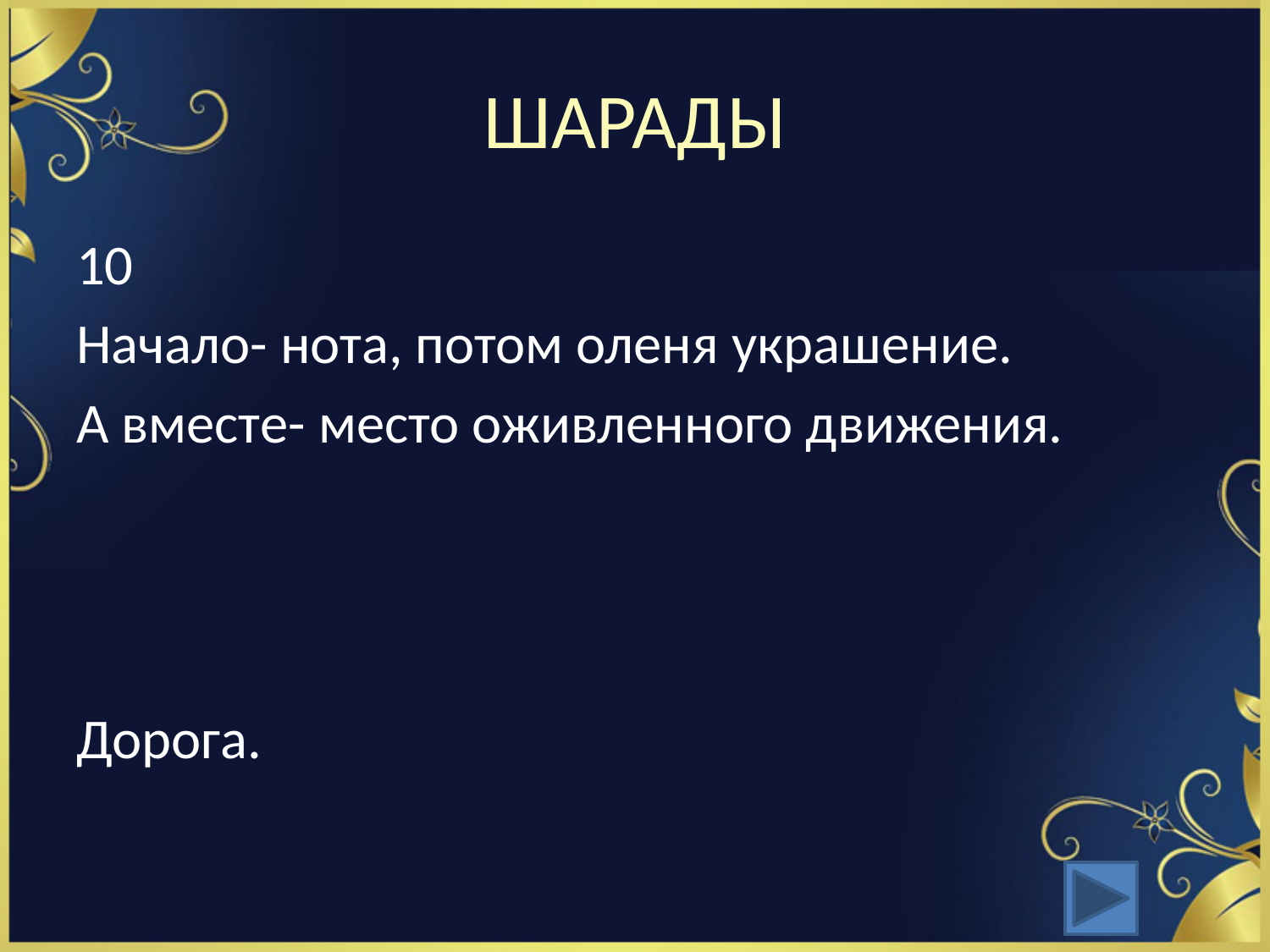

# ШАРАДЫ
10
Начало- нота, потом оленя украшение.
А вместе- место оживленного движения.

Дорога.